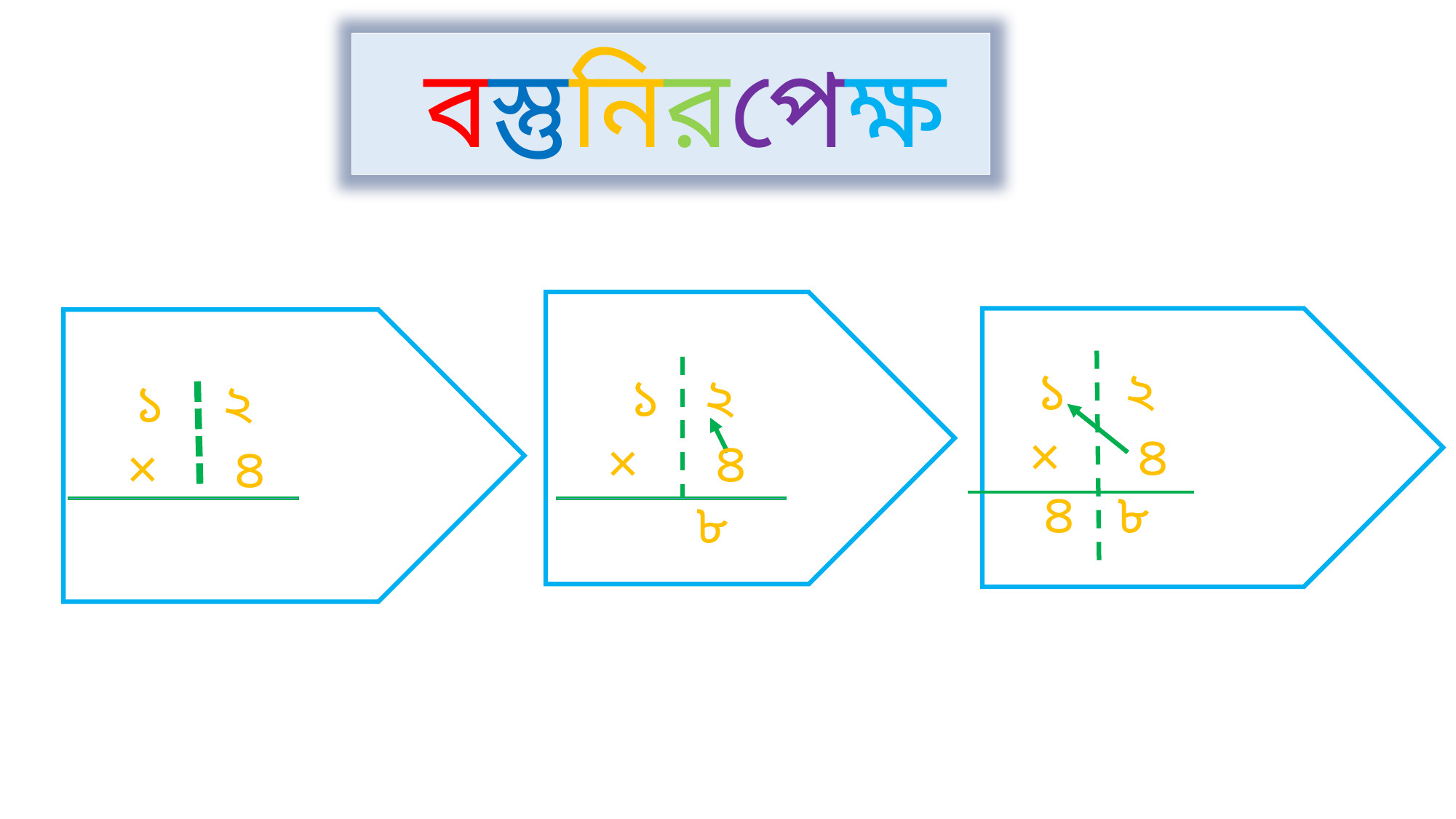

বস্তুনিরপেক্ষ

১   ২
 ×     ৪

১    ২
  ×     ৪

১    ২
  ×     ৪
৪
৮
৮